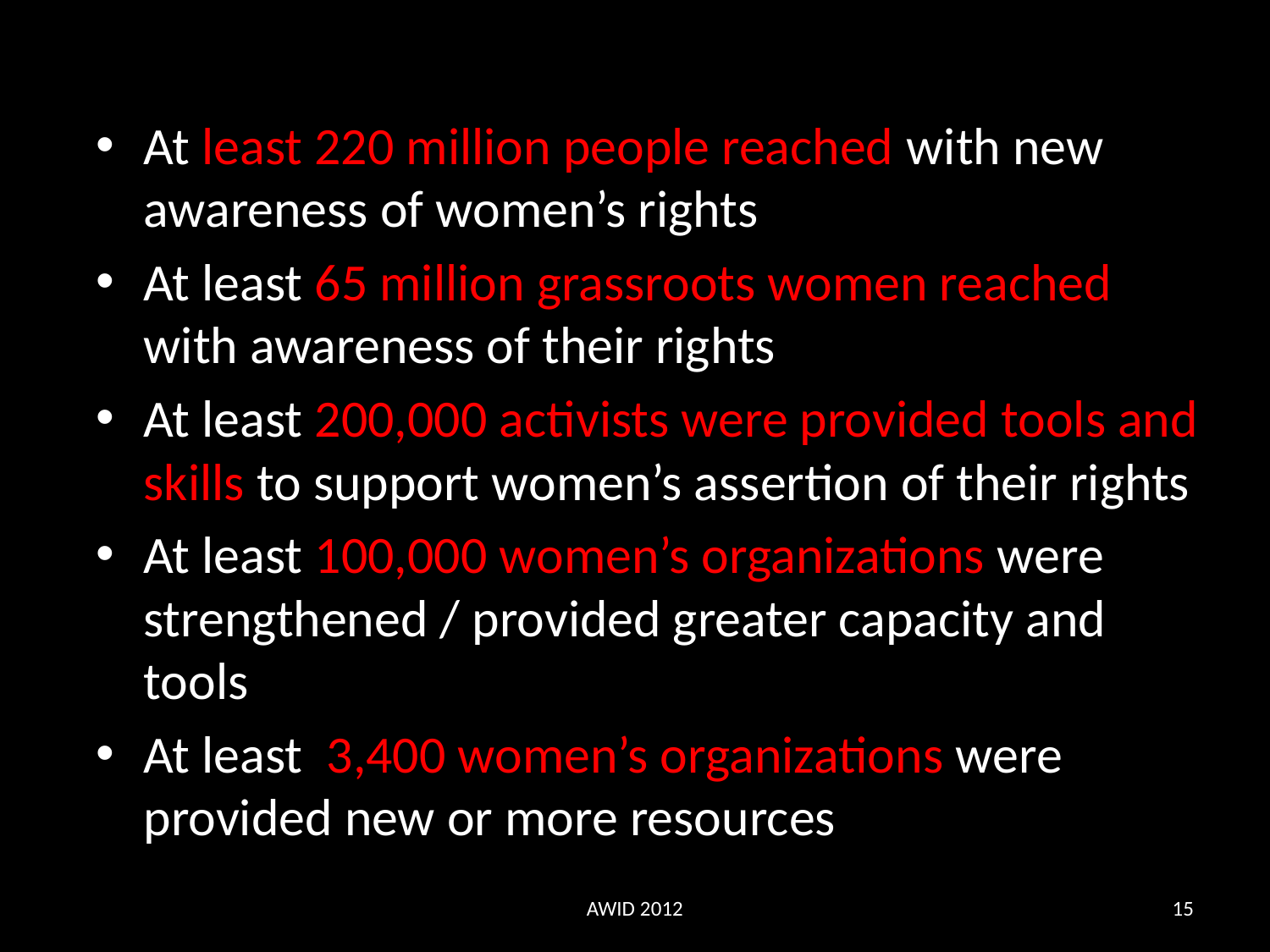

At least 220 million people reached with new awareness of women’s rights
At least 65 million grassroots women reached with awareness of their rights
At least 200,000 activists were provided tools and skills to support women’s assertion of their rights
At least 100,000 women’s organizations were strengthened / provided greater capacity and tools
At least  3,400 women’s organizations were provided new or more resources
AWID 2012
15